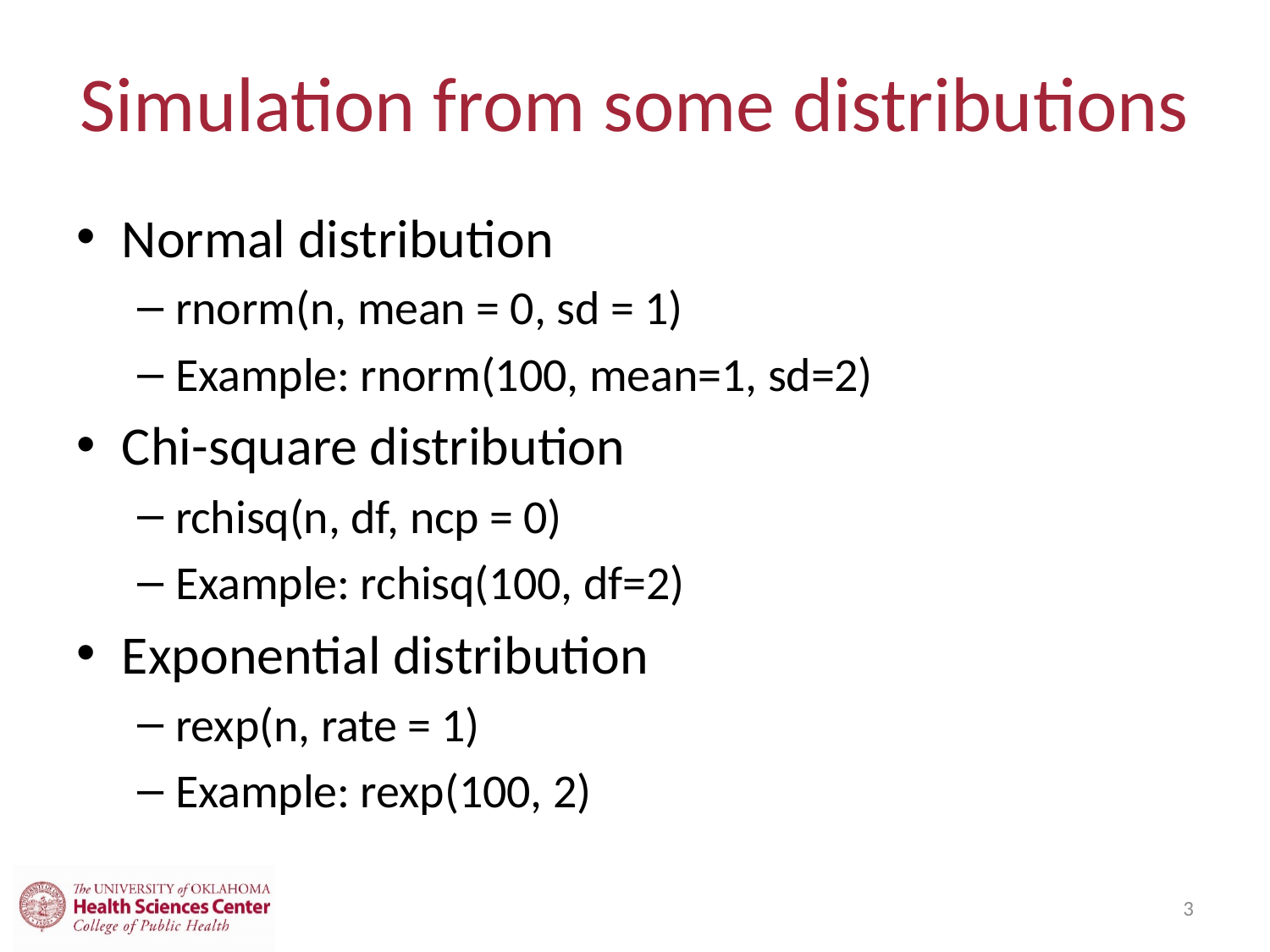

# Simulation from some distributions
Normal distribution
rnorm(n, mean = 0, sd = 1)
Example: rnorm(100, mean=1, sd=2)
Chi-square distribution
rchisq(n, df, ncp = 0)
Example: rchisq(100, df=2)
Exponential distribution
rexp(n, rate = 1)
Example: rexp(100, 2)

3